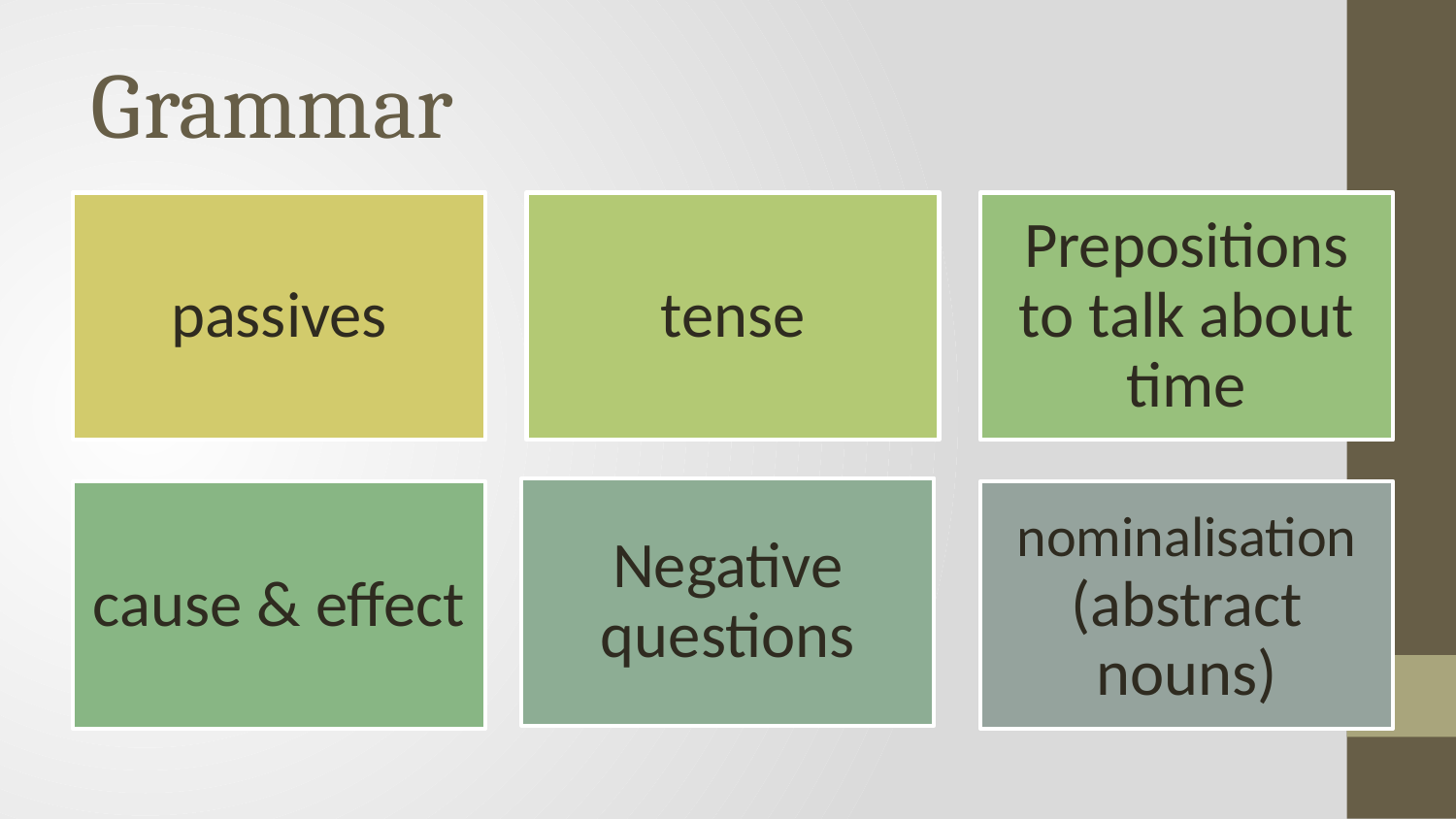

# Grammar
passives
tense
Prepositions to talk about time
cause & effect
Negative questions
nominalisation (abstract nouns)